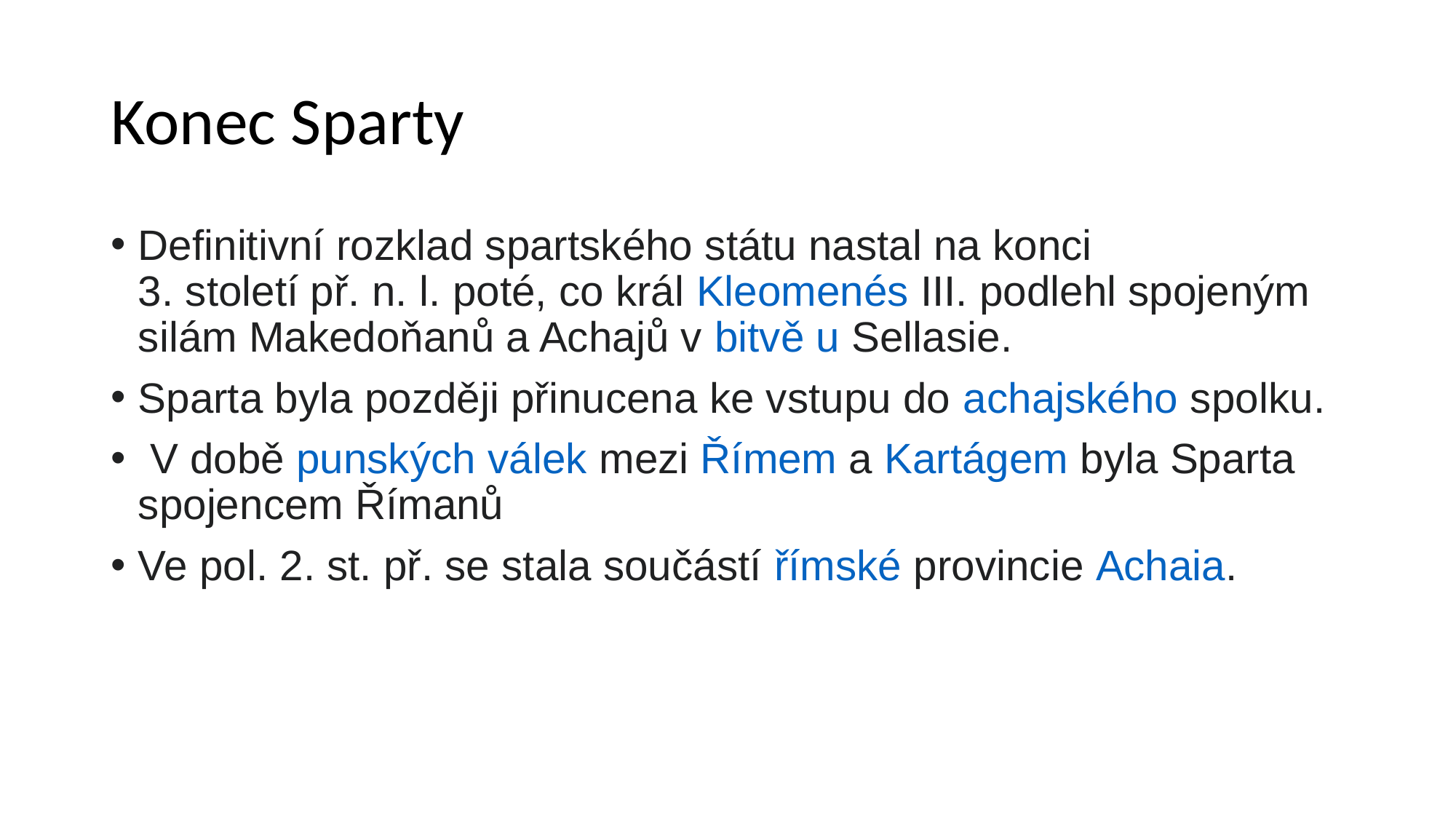

# Konec Sparty
Definitivní rozklad spartského státu nastal na konci 3. století př. n. l. poté, co král Kleomenés III. podlehl spojeným silám Makedoňanů a Achajů v bitvě u Sellasie.
Sparta byla později přinucena ke vstupu do achajského spolku.
 V době punských válek mezi Římem a Kartágem byla Sparta spojencem Římanů
Ve pol. 2. st. př. se stala součástí římské provincie Achaia.